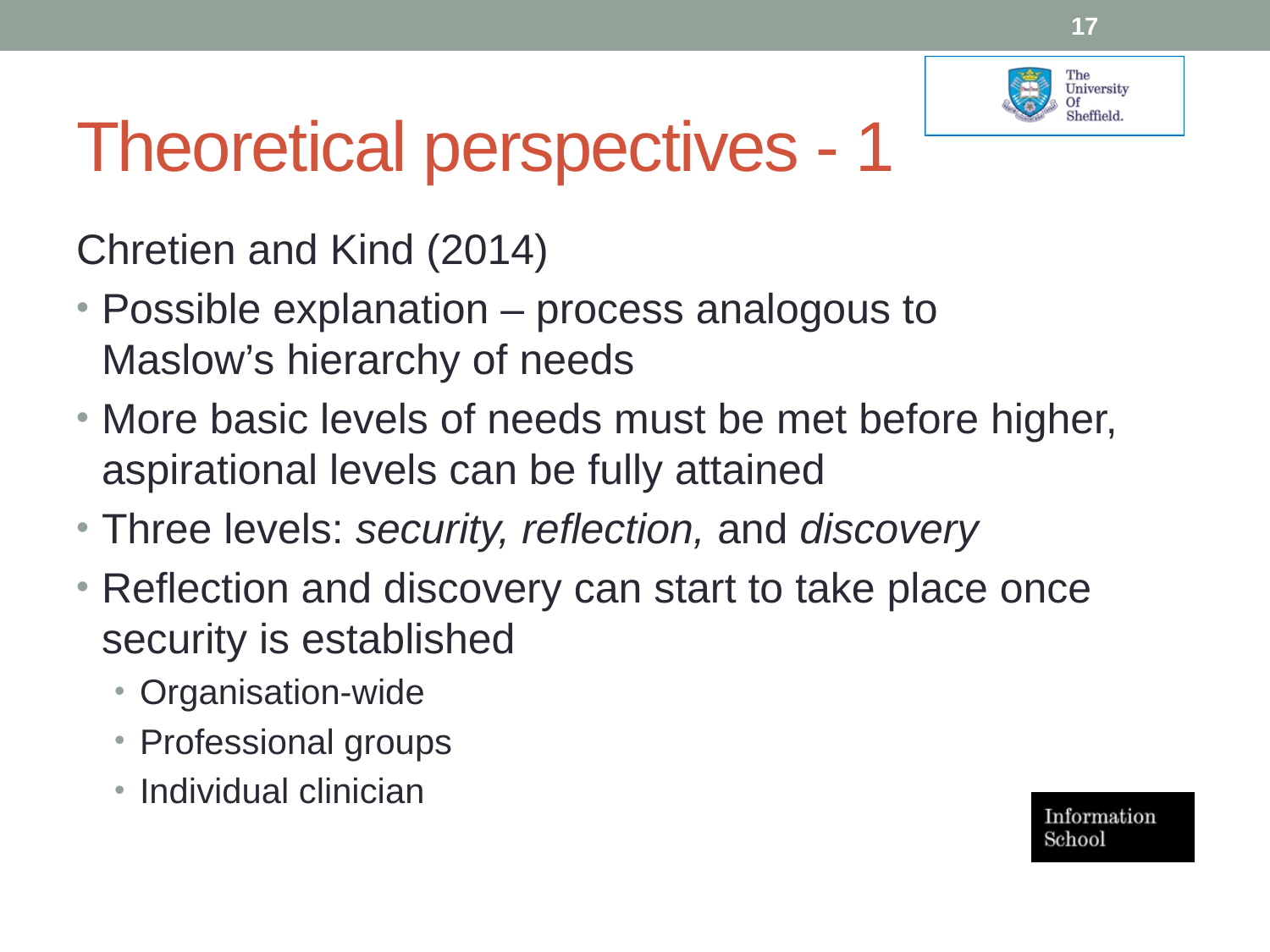

17
# Theoretical perspectives - 1
Chretien and Kind (2014)
Possible explanation – process analogous to
Maslow’s hierarchy of needs
More basic levels of needs must be met before higher, aspirational levels can be fully attained
Three levels: security, reflection, and discovery
Reflection and discovery can start to take place once security is established
Organisation-wide
Professional groups
Individual clinician